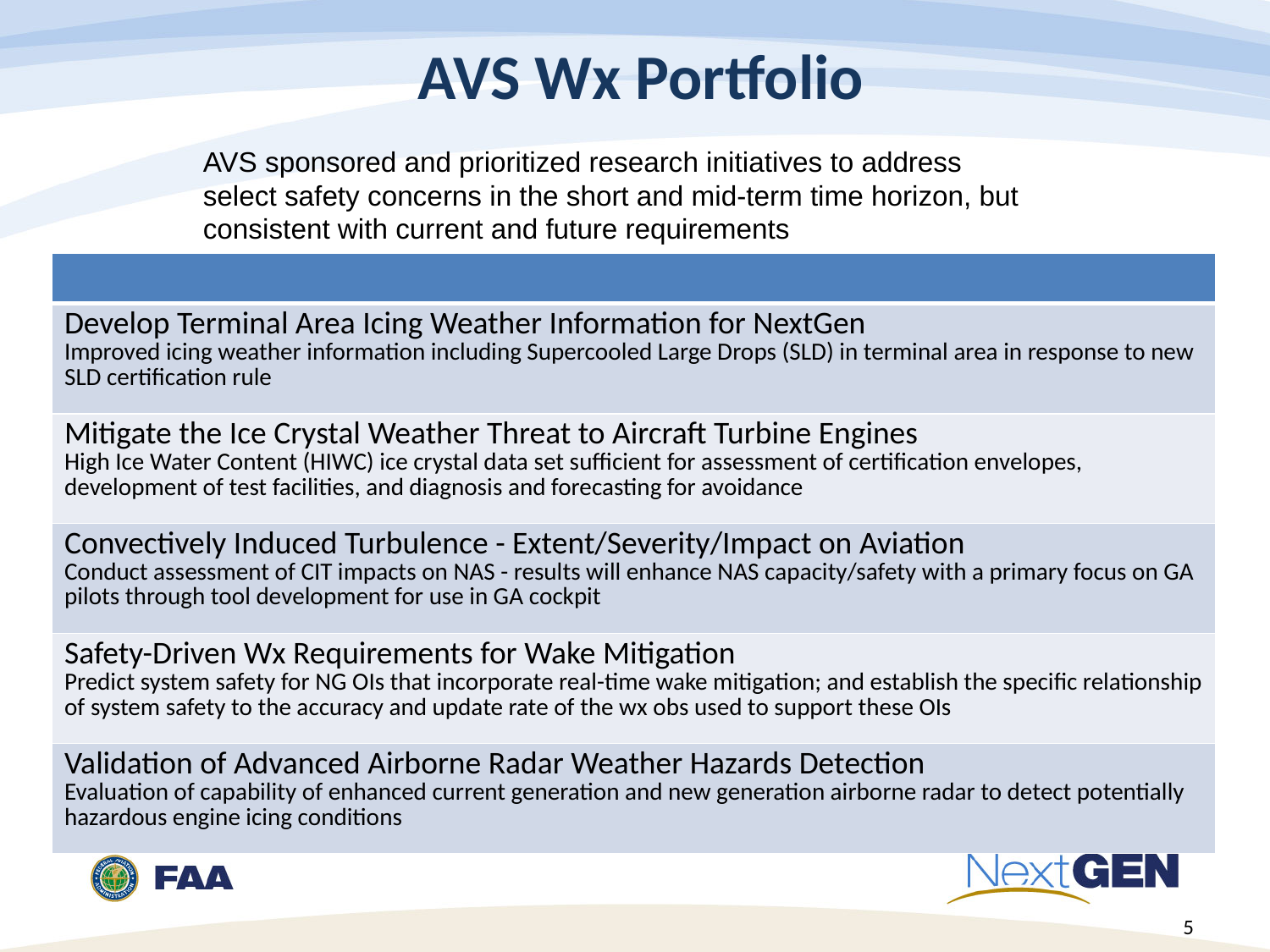

# AVS Wx Portfolio
AVS sponsored and prioritized research initiatives to address select safety concerns in the short and mid-term time horizon, but consistent with current and future requirements
|  |
| --- |
| Develop Terminal Area Icing Weather Information for NextGen Improved icing weather information including Supercooled Large Drops (SLD) in terminal area in response to new SLD certification rule |
| Mitigate the Ice Crystal Weather Threat to Aircraft Turbine Engines High Ice Water Content (HIWC) ice crystal data set sufficient for assessment of certification envelopes, development of test facilities, and diagnosis and forecasting for avoidance |
| Convectively Induced Turbulence - Extent/Severity/Impact on Aviation Conduct assessment of CIT impacts on NAS - results will enhance NAS capacity/safety with a primary focus on GA pilots through tool development for use in GA cockpit |
| Safety-Driven Wx Requirements for Wake Mitigation Predict system safety for NG OIs that incorporate real-time wake mitigation; and establish the specific relationship of system safety to the accuracy and update rate of the wx obs used to support these OIs |
| Validation of Advanced Airborne Radar Weather Hazards Detection Evaluation of capability of enhanced current generation and new generation airborne radar to detect potentially hazardous engine icing conditions |
5